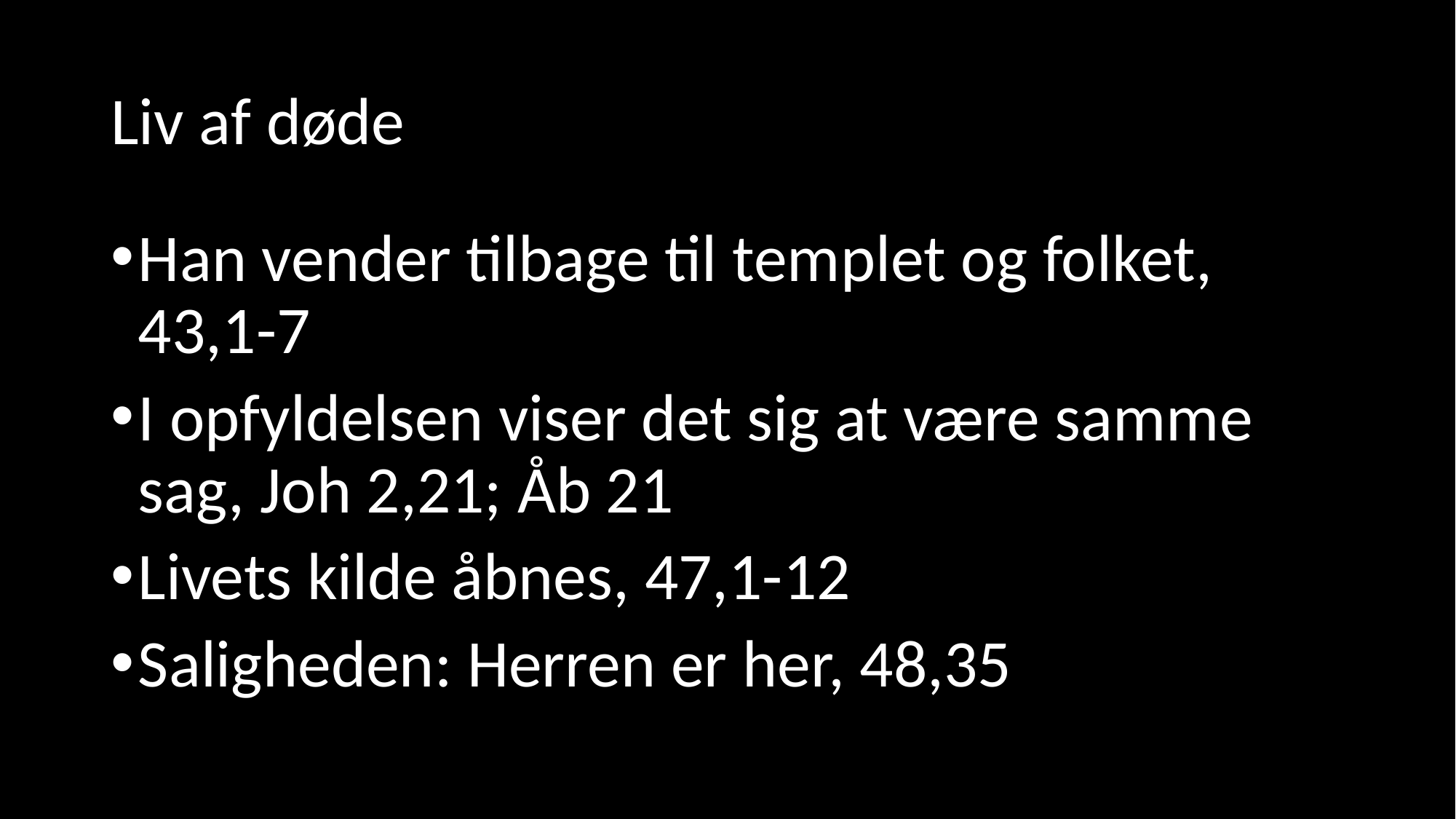

# Liv af døde
Han vender tilbage til templet og folket, 43,1-7
I opfyldelsen viser det sig at være samme sag, Joh 2,21; Åb 21
Livets kilde åbnes, 47,1-12
Saligheden: Herren er her, 48,35